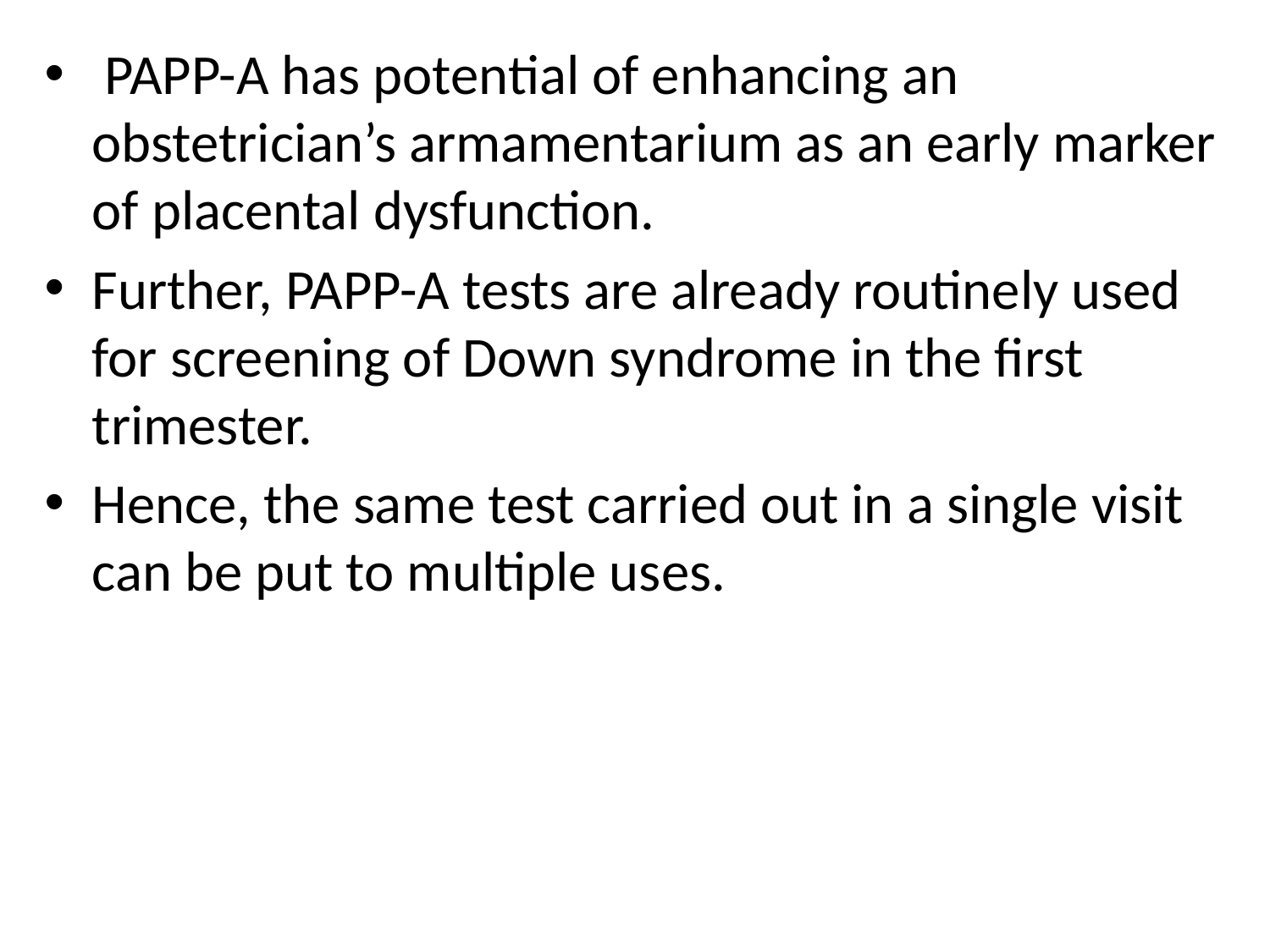

PAPP-A has potential of enhancing an obstetrician’s armamentarium as an early marker of placental dysfunction.
Further, PAPP-A tests are already routinely used for screening of Down syndrome in the first trimester.
Hence, the same test carried out in a single visit can be put to multiple uses.